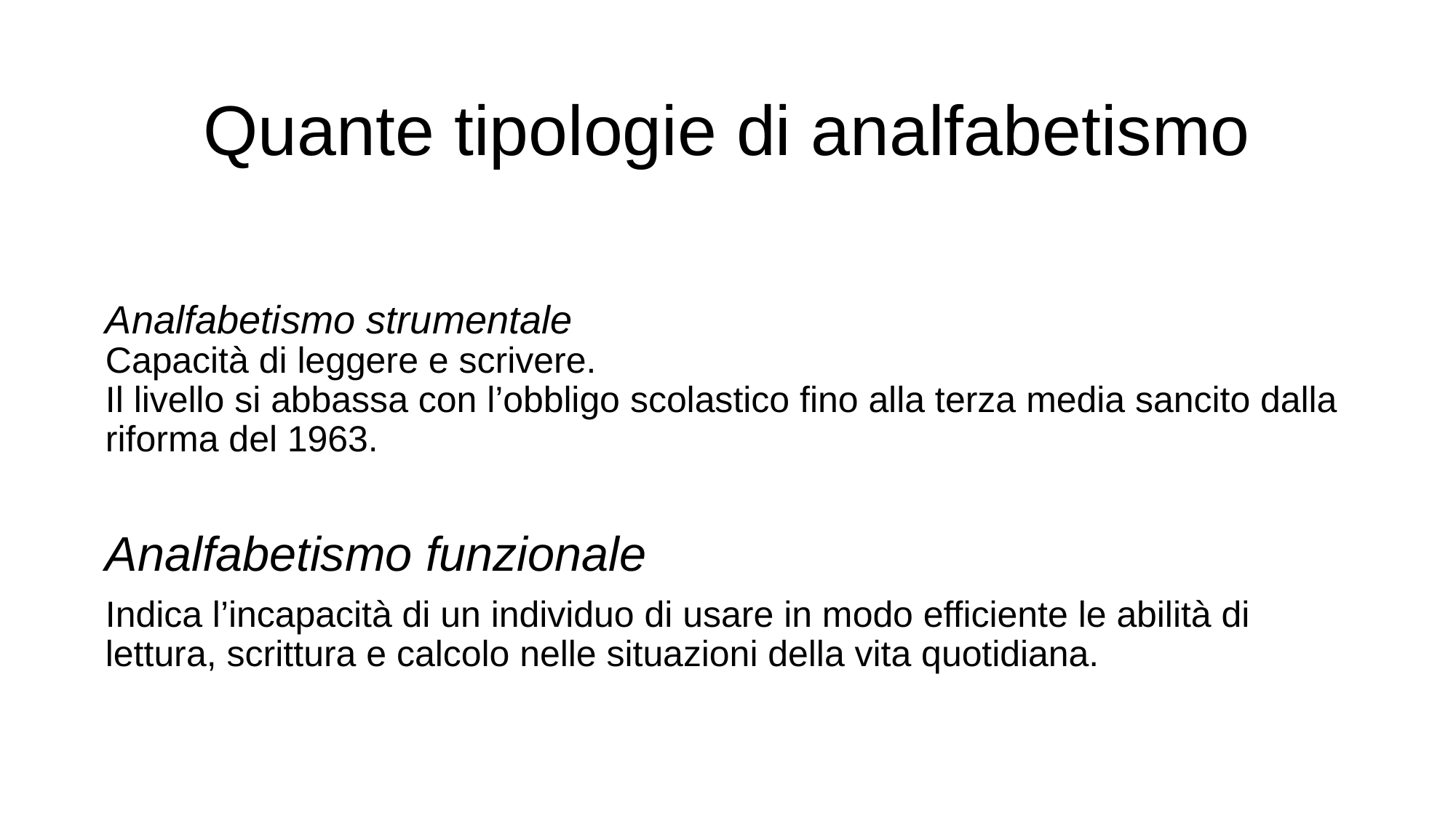

# Quante tipologie di analfabetismo
Analfabetismo strumentale
Capacità di leggere e scrivere.
Il livello si abbassa con l’obbligo scolastico fino alla terza media sancito dalla riforma del 1963.
Analfabetismo funzionale
Indica l’incapacità di un individuo di usare in modo efficiente le abilità di lettura, scrittura e calcolo nelle situazioni della vita quotidiana.